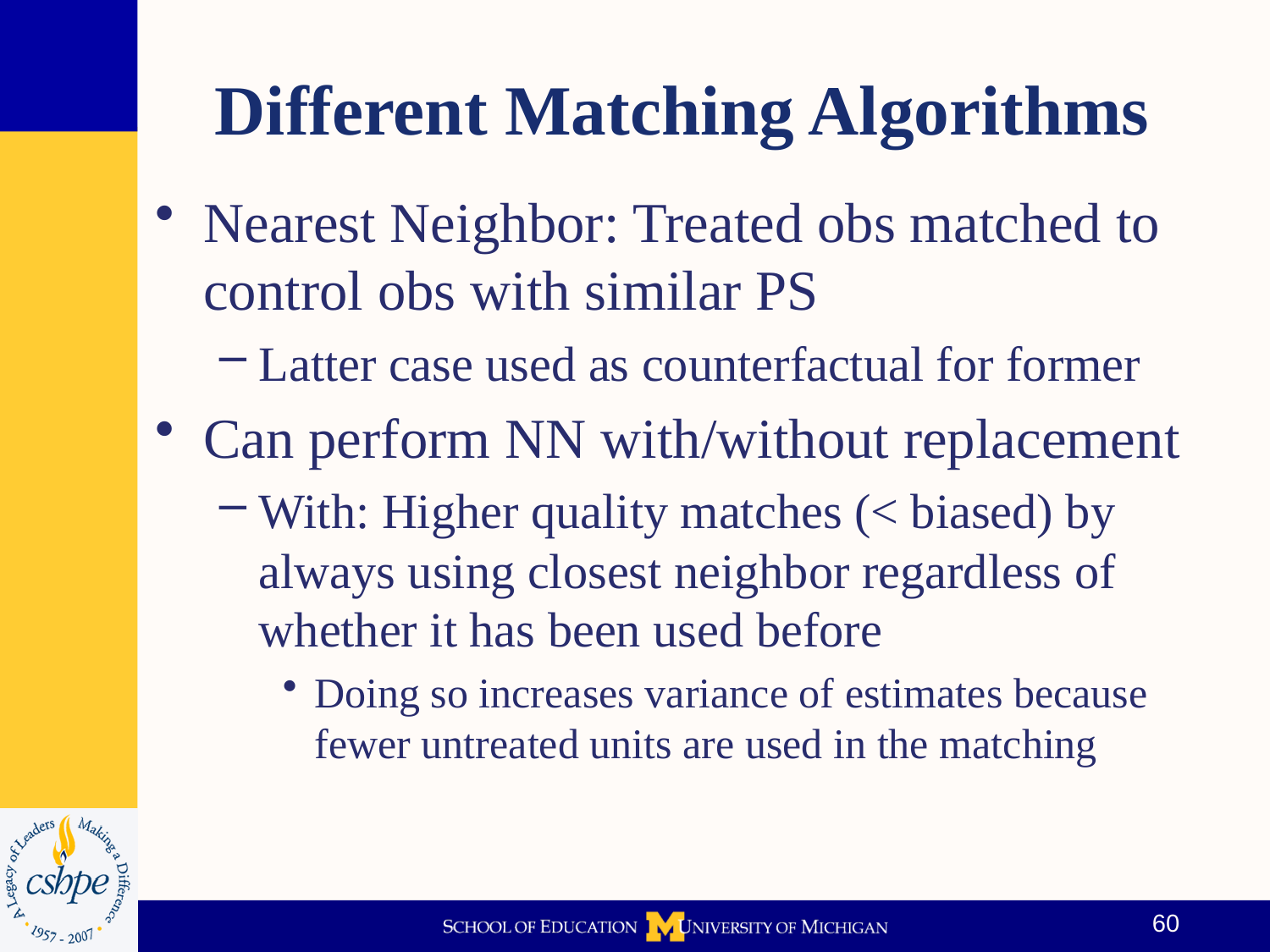

# Different Matching Algorithms
Nearest Neighbor: Treated obs matched to control obs with similar PS
Latter case used as counterfactual for former
Can perform NN with/without replacement
With: Higher quality matches (< biased) by always using closest neighbor regardless of whether it has been used before
Doing so increases variance of estimates because fewer untreated units are used in the matching

60